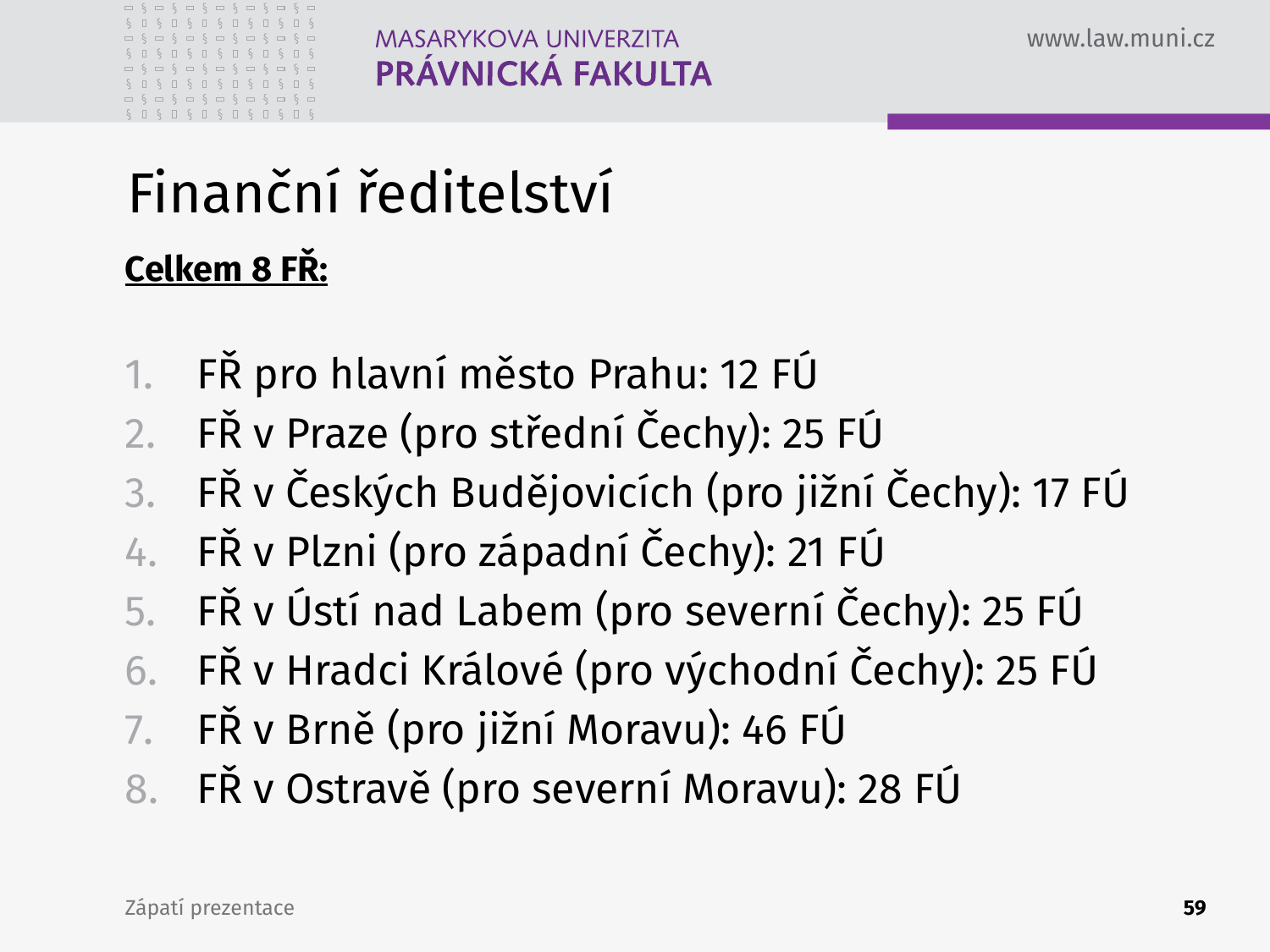

# Finanční ředitelství
Celkem 8 FŘ:

FŘ pro hlavní město Prahu: 12 FÚ
FŘ v Praze (pro střední Čechy): 25 FÚ
FŘ v Českých Budějovicích (pro jižní Čechy): 17 FÚ
FŘ v Plzni (pro západní Čechy): 21 FÚ
FŘ v Ústí nad Labem (pro severní Čechy): 25 FÚ
FŘ v Hradci Králové (pro východní Čechy): 25 FÚ
FŘ v Brně (pro jižní Moravu): 46 FÚ
FŘ v Ostravě (pro severní Moravu): 28 FÚ

Zápatí prezentace
59